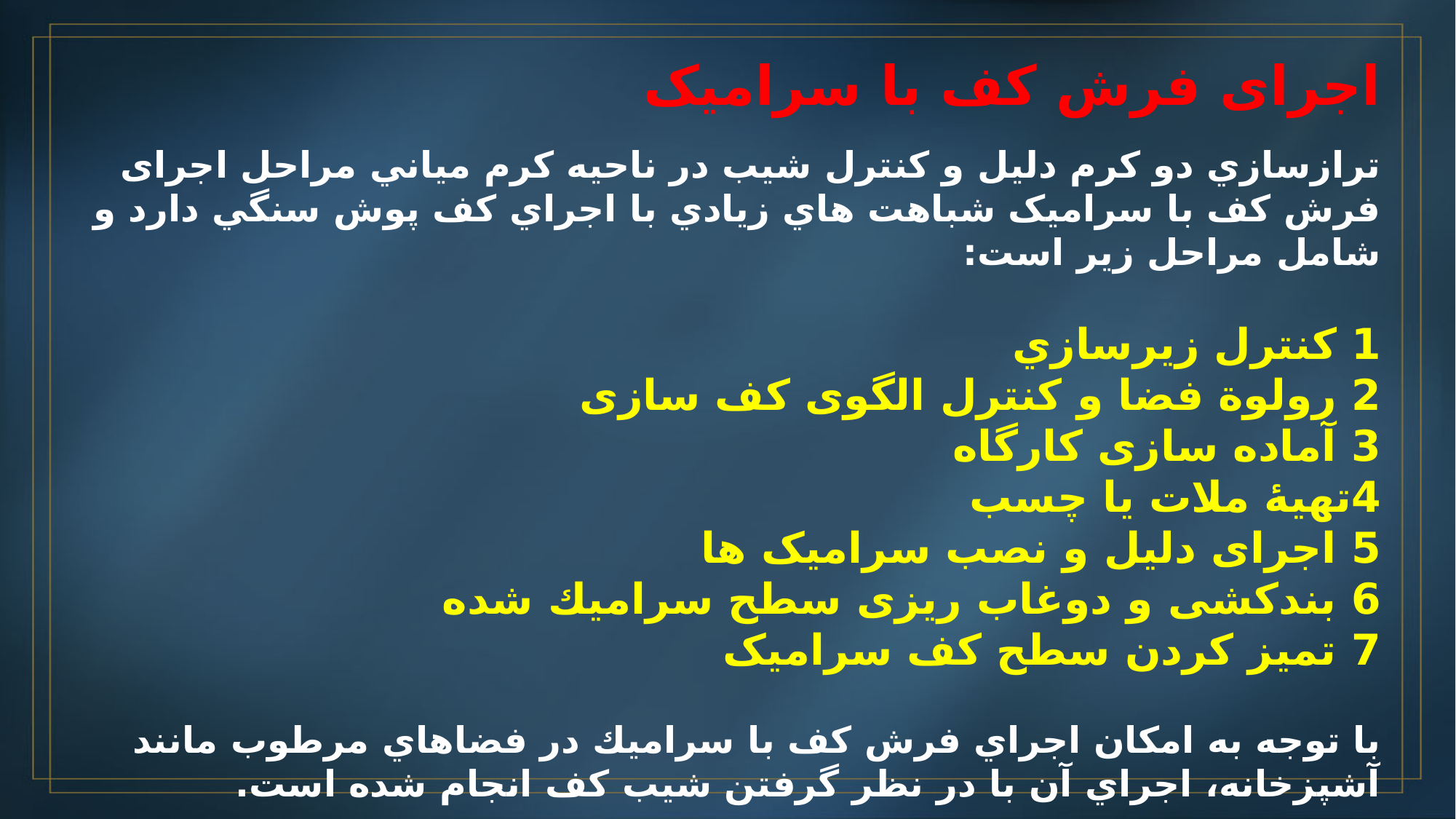

اجرای فرش کف با سرامیک

ترازسازي دو كرم دليل و كنترل شيب در ناحيه كرم مياني مراحل اجرای فرش کف با سرامیک شباهت هاي زيادي با اجراي كف پوش سنگي دارد و شامل مراحل زير است:

1 کنترل زيرسازي
2 رولوة فضا و کنترل الگوی کف سازی
3 آماده سازی کارگاه
4تهیۀ ملات يا چسب
5 اجرای دلیل و نصب سرامیک ها
6 بندکشی و دوغاب ریزی سطح سراميك شده
7 تمیز کردن سطح کف سرامیک

با توجه به امكان اجراي فرش كف با سراميك در فضاهاي مرطوب مانند آشپزخانه، اجراي آن با در نظر گرفتن شيب کف انجام شده است.